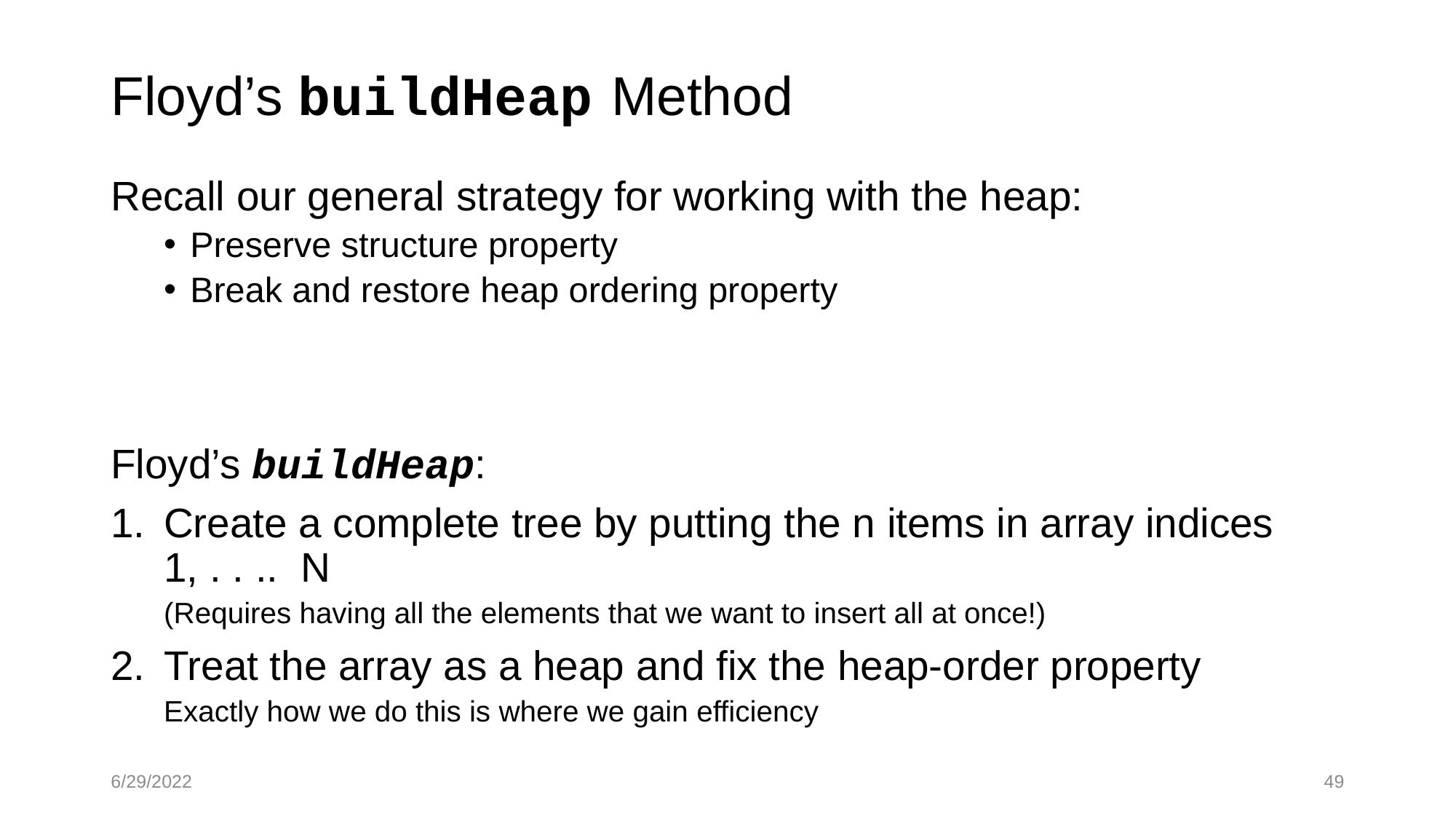

# Floyd’s buildHeap Method
Recall our general strategy for working with the heap:
Preserve structure property
Break and restore heap ordering property

Floyd’s buildHeap:
Create a complete tree by putting the n items in array indices
1, . . ..  N
(Requires having all the elements that we want to insert all at once!)
Treat the array as a heap and fix the heap-order property
Exactly how we do this is where we gain efficiency

6/29/2022
49